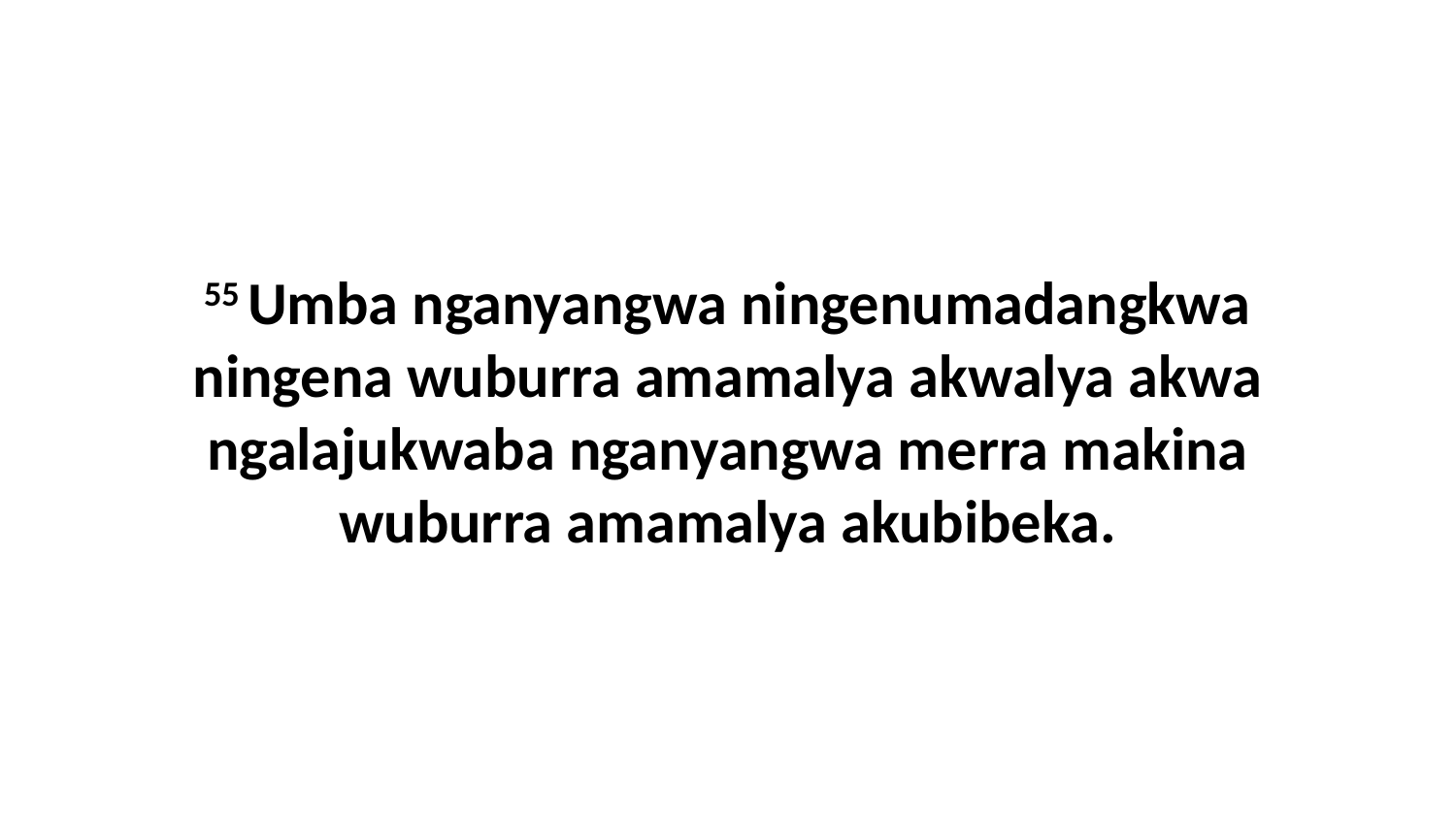

55 Umba nganyangwa ningenumadangkwa ningena wuburra amamalya akwalya akwa ngalajukwaba nganyangwa merra makina wuburra amamalya akubibeka.